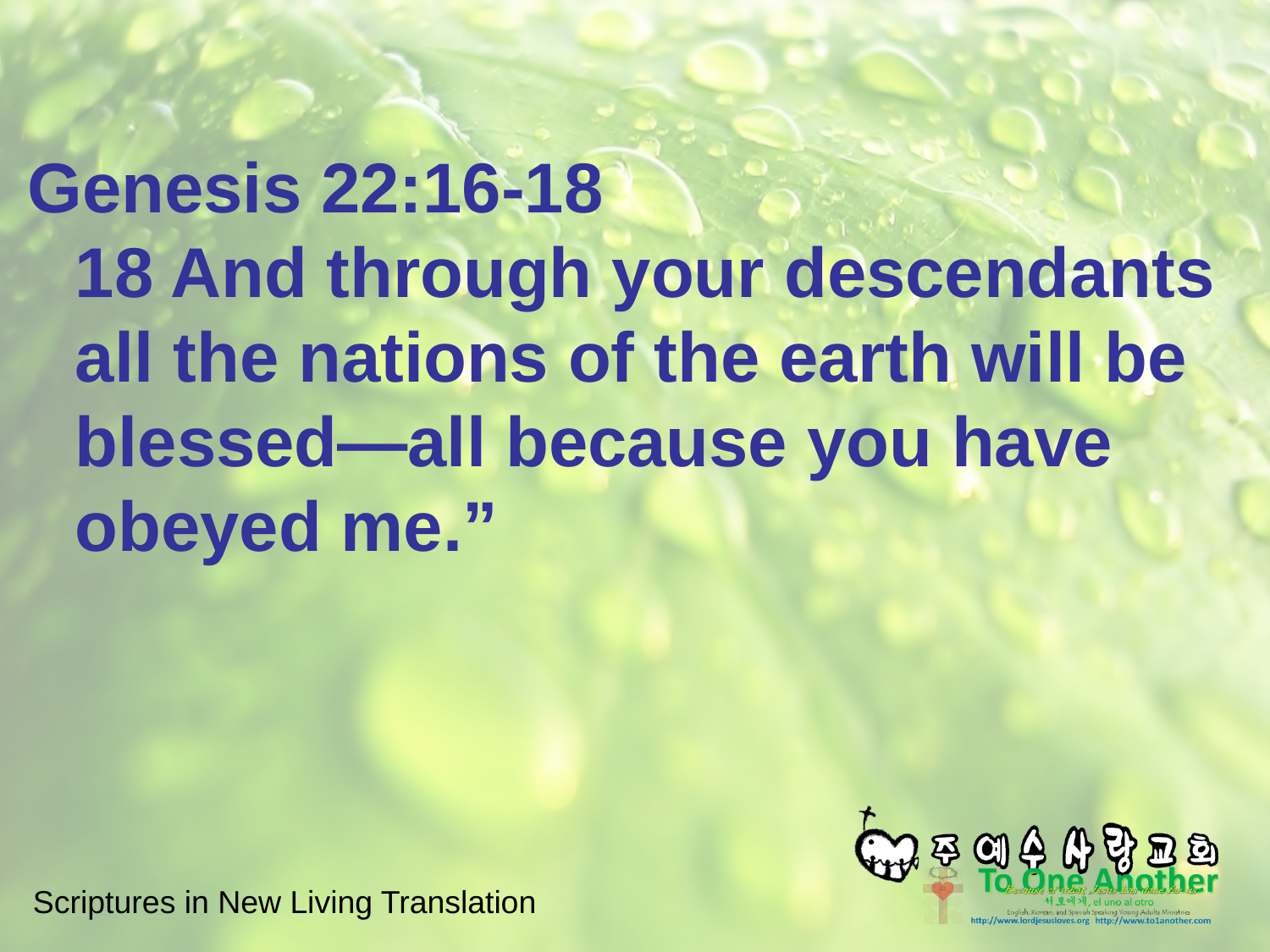

#
Genesis 22:16-18
18 And through your descendants all the nations of the earth will be blessed—all because you have obeyed me.”